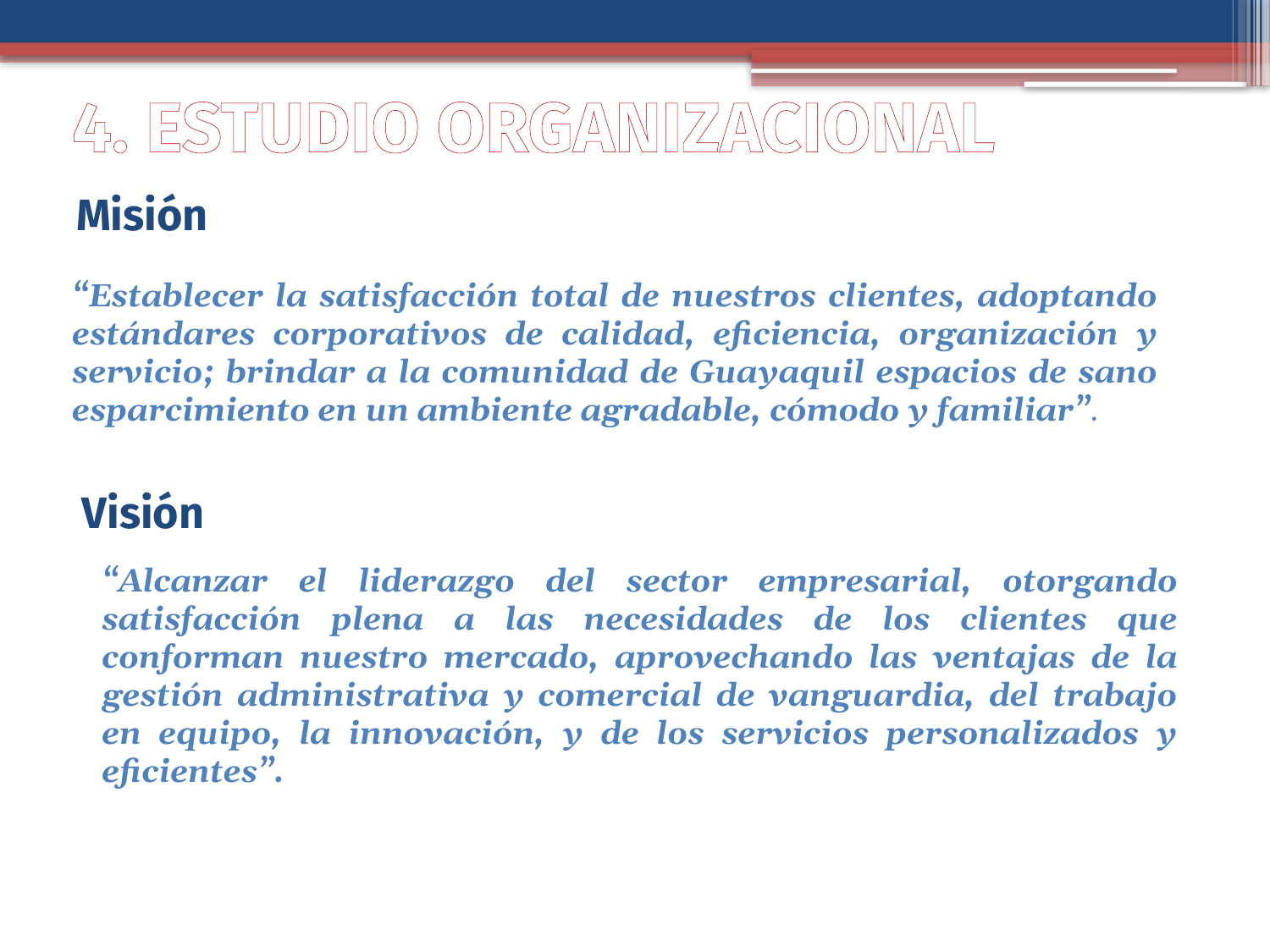

4. ESTUDIO ORGANIZACIONAL
# Misión
“Establecer la satisfacción total de nuestros clientes, adoptando estándares corporativos de calidad, eficiencia, organización y servicio; brindar a la comunidad de Guayaquil espacios de sano esparcimiento en un ambiente agradable, cómodo y familiar”.
Visión
“Alcanzar el liderazgo del sector empresarial, otorgando satisfacción plena a las necesidades de los clientes que conforman nuestro mercado, aprovechando las ventajas de la gestión administrativa y comercial de vanguardia, del trabajo en equipo, la innovación, y de los servicios personalizados y eficientes”.